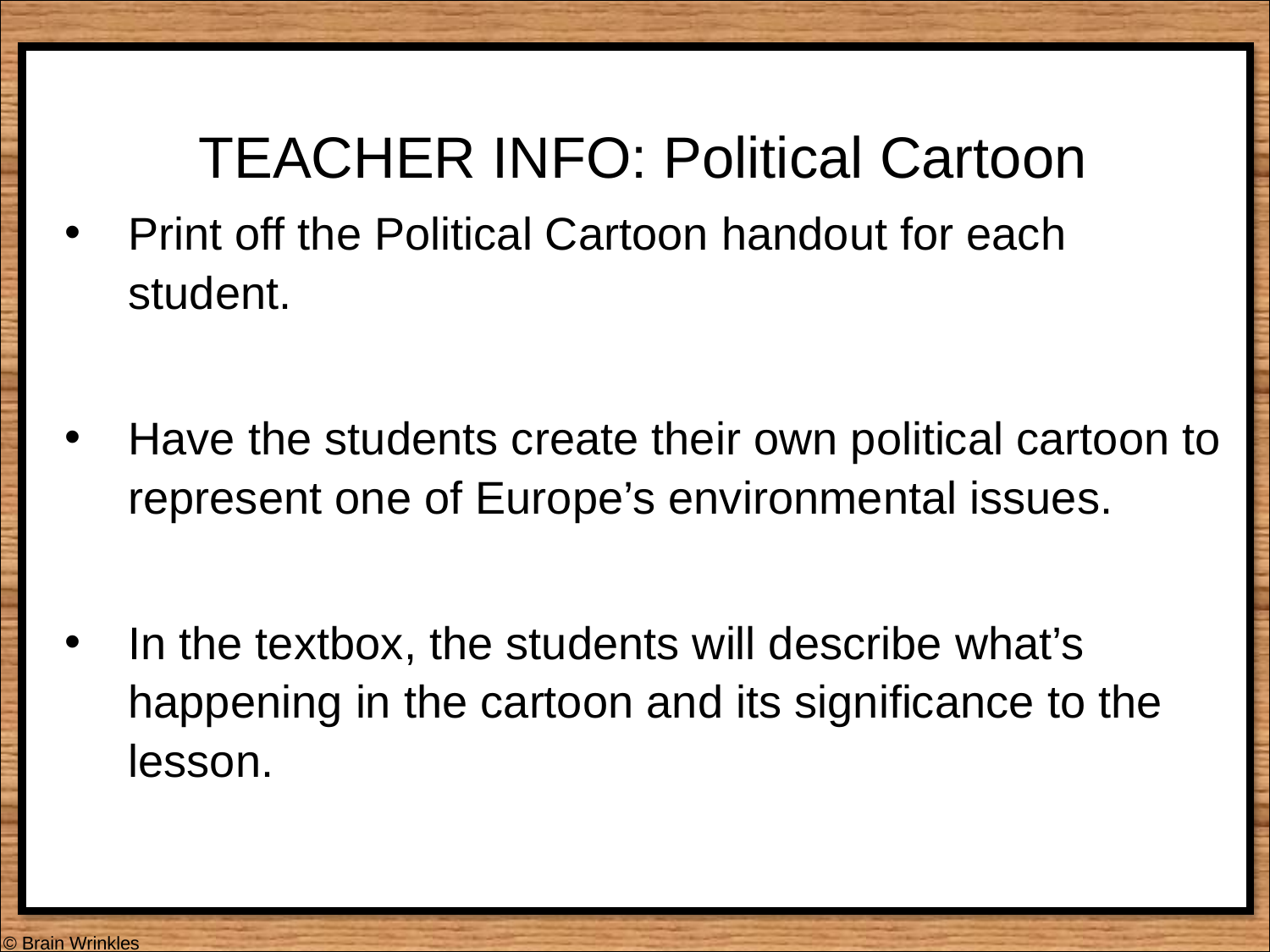

TEACHER INFO: Political Cartoon
Print off the Political Cartoon handout for each student.

Have the students create their own political cartoon to represent one of Europe’s environmental issues.

In the textbox, the students will describe what’s happening in the cartoon and its significance to the lesson.

© Brain Wrinkles